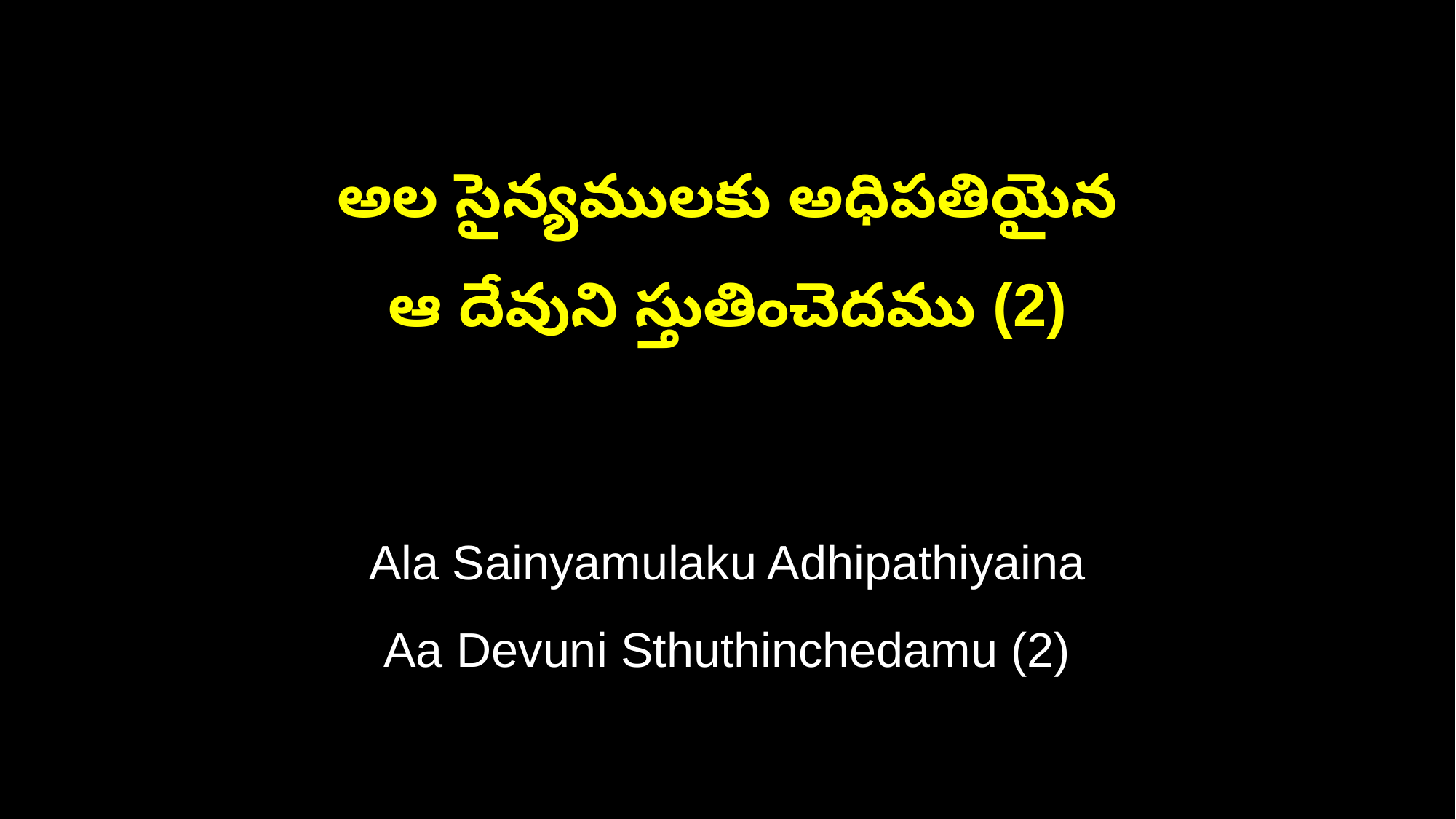

అల సైన్యములకు అధిపతియైన
ఆ దేవుని స్తుతించెదము (2)
Ala Sainyamulaku Adhipathiyaina
Aa Devuni Sthuthinchedamu (2)